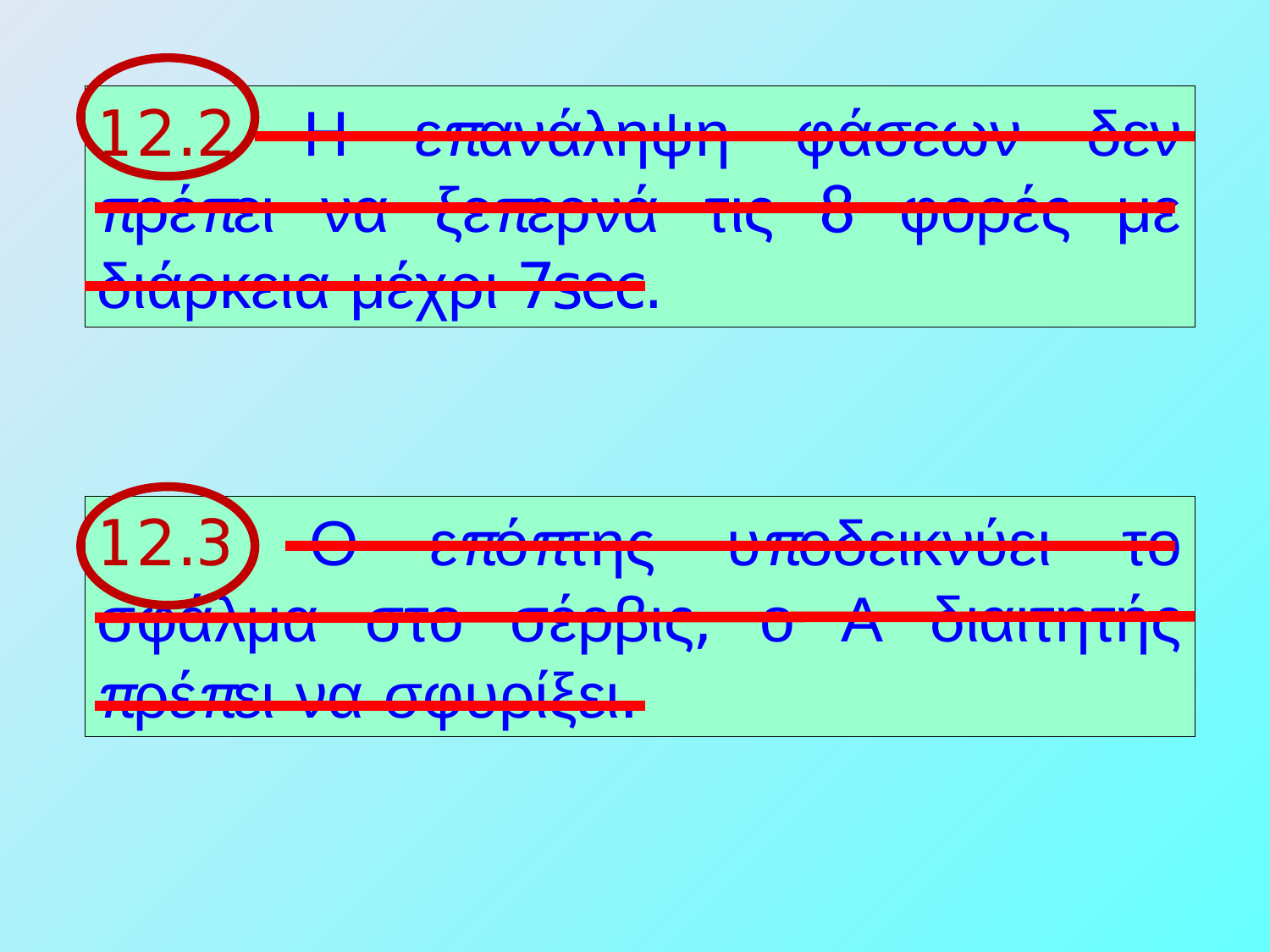

12.2 Η επανάληψη φάσεων δεν πρέπει να ξεπερνά τις 8 φορές με διάρκεια μέχρι 7sec.

12.3 Ο επόπτης υποδεικνύει το σφάλμα στο σέρβις, ο Α διαιτητής πρέπει να σφυρίξει.